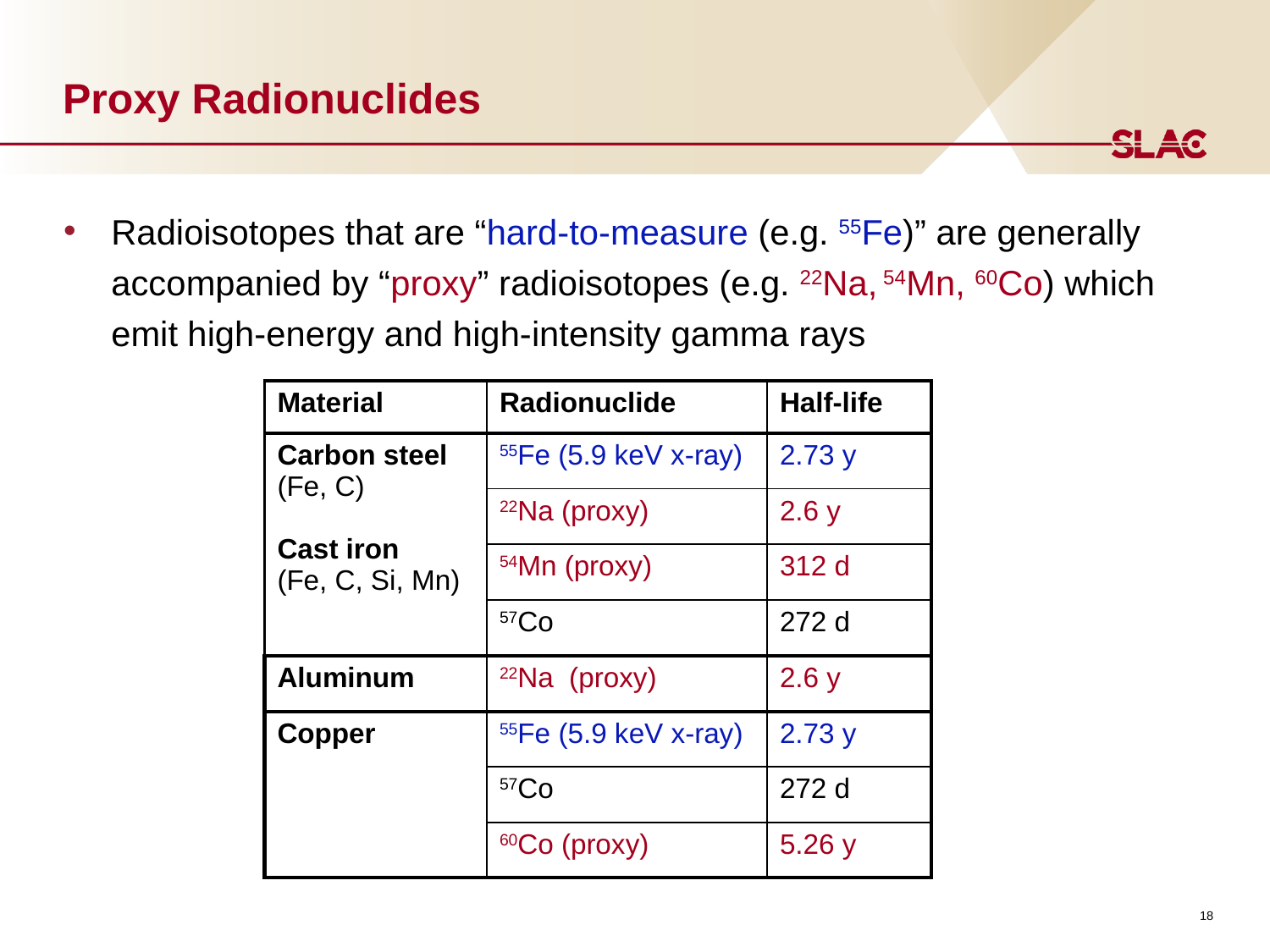

# Proxy Radionuclides
Radioisotopes that are “hard-to-measure (e.g. 55Fe)” are generally accompanied by “proxy” radioisotopes (e.g. 22Na, 54Mn, 60Co) which emit high-energy and high-intensity gamma rays
| Material | Radionuclide | Half-life |
| --- | --- | --- |
| Carbon steel (Fe, C) Cast iron (Fe, C, Si, Mn) | 55Fe (5.9 keV x-ray) | 2.73 y |
|  | 22Na (proxy) | 2.6 y |
|  | 54Mn (proxy) | 312 d |
|  | 57Co | 272 d |
| Aluminum | 22Na (proxy) | 2.6 y |
| Copper | 55Fe (5.9 keV x-ray) | 2.73 y |
|  | 57Co | 272 d |
|  | 60Co (proxy) | 5.26 y |
18